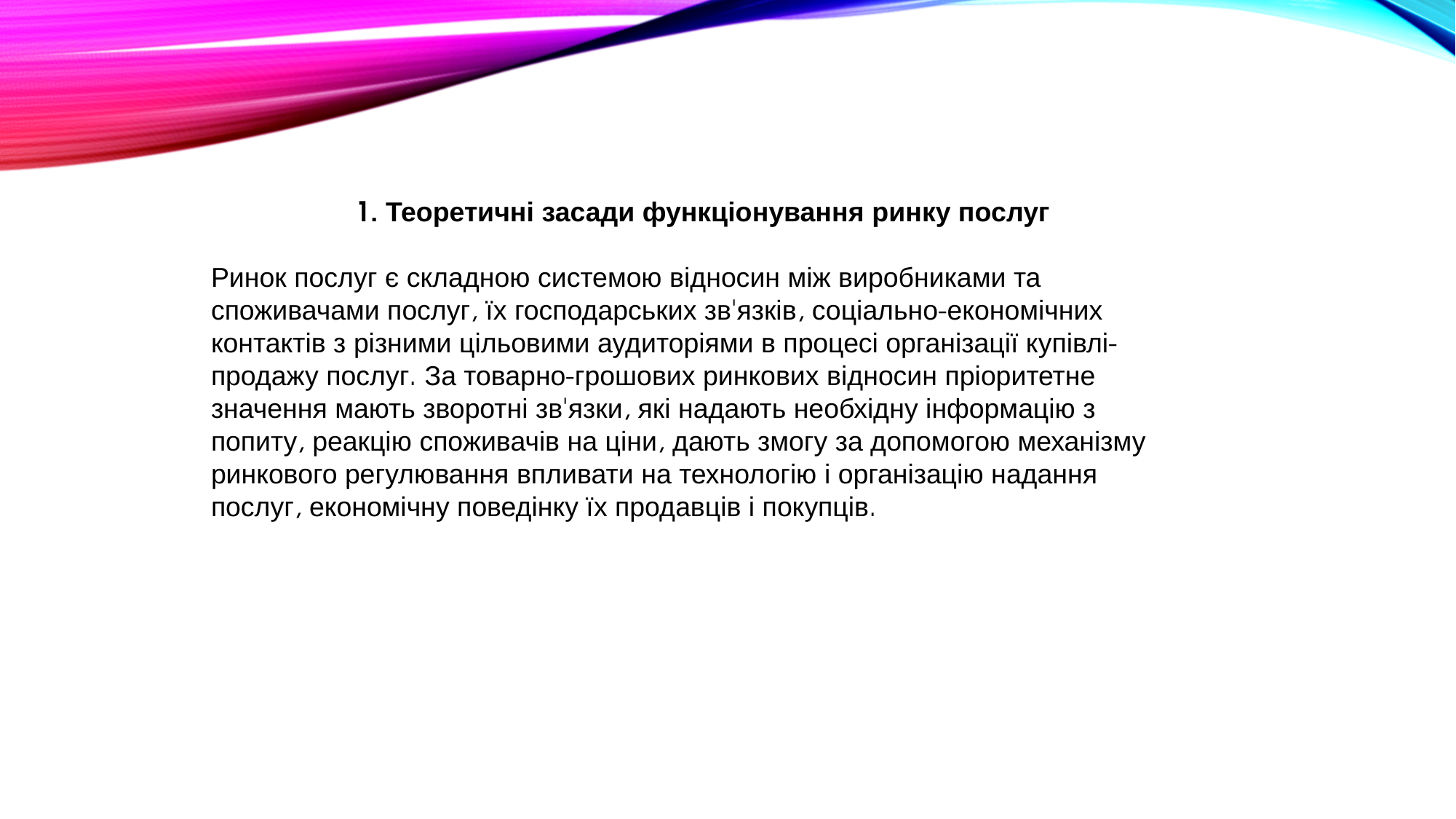

1. Теоретичні засади функціонування ринку послуг

Ринок послуг є складною системою відносин між виробниками та споживачами послуг, їх господарських зв'язків, соціально-економічних контактів з різними цільовими аудиторіями в процесі організації купівлі-продажу послуг. За товарно-грошових ринкових відносин пріоритетне значення мають зворотні зв'язки, які надають необхідну інформацію з попиту, реакцію споживачів на ціни, дають змогу за допомогою механізму ринкового регулювання впливати на технологію і організацію надання послуг, економічну поведінку їх продавців і покупців.